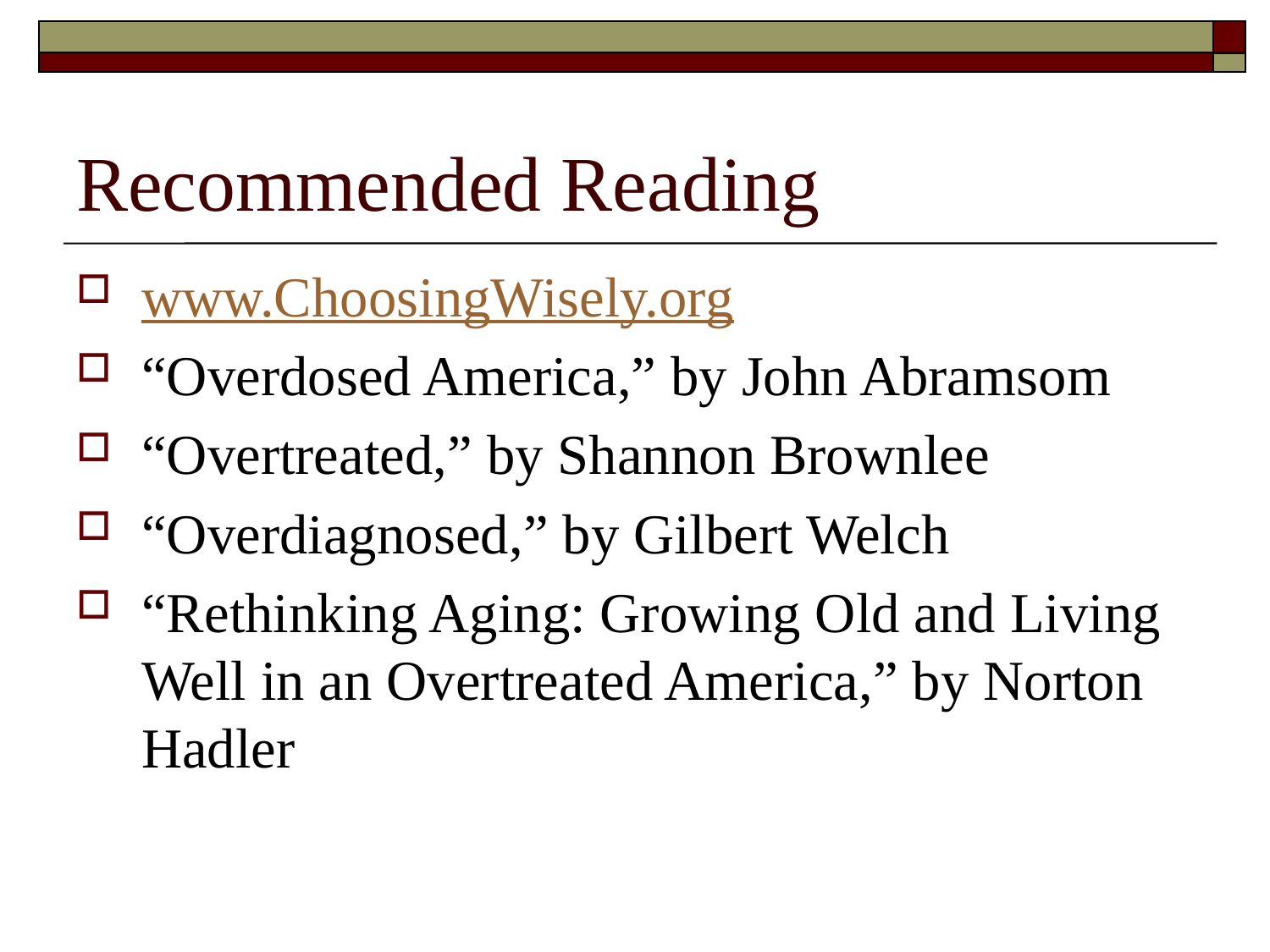

# Recommended Reading
www.ChoosingWisely.org
“Overdosed America,” by John Abramsom
“Overtreated,” by Shannon Brownlee
“Overdiagnosed,” by Gilbert Welch
“Rethinking Aging: Growing Old and Living Well in an Overtreated America,” by Norton Hadler